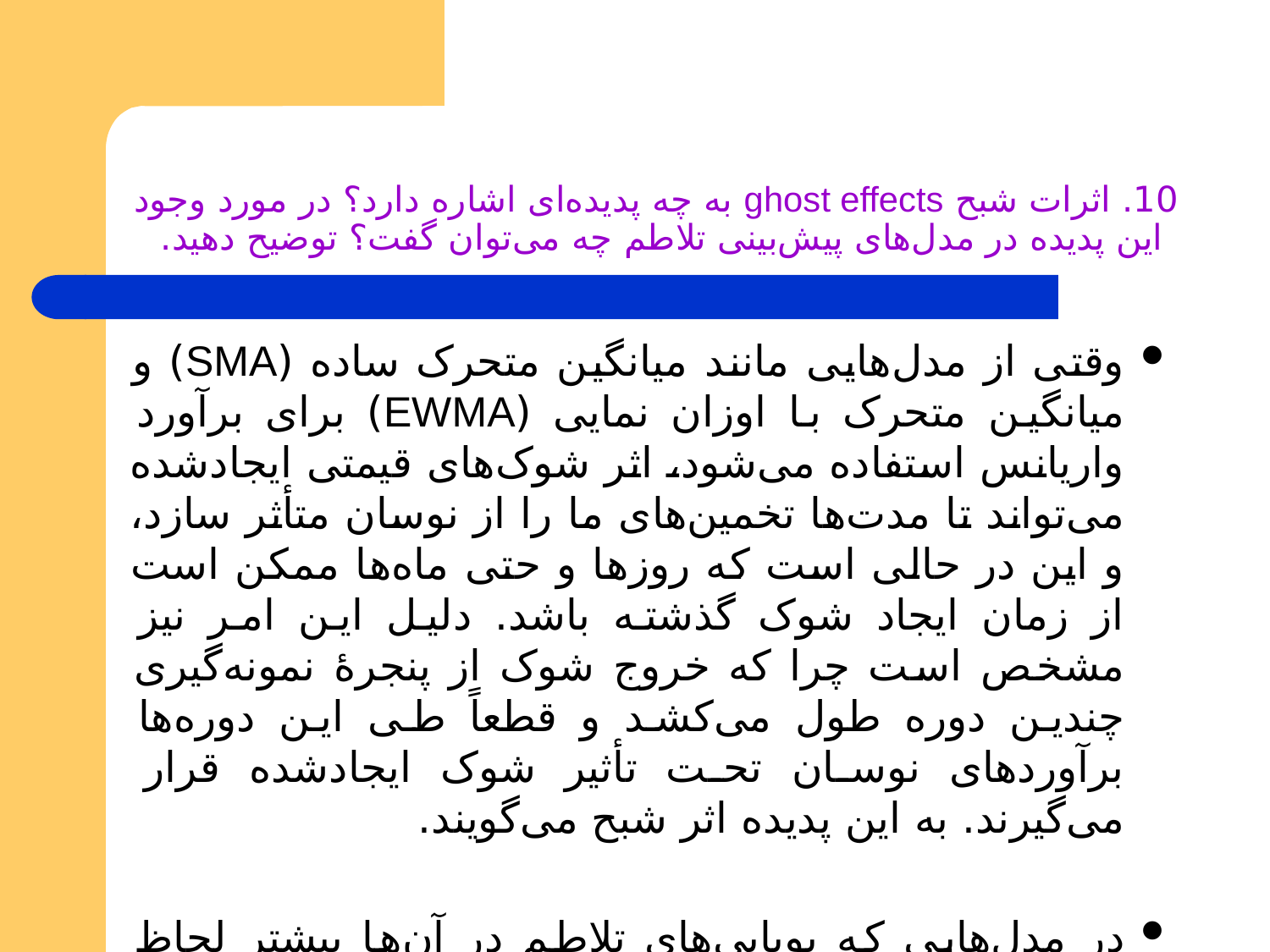

# 10. اثرات شبح ghost effects به چه پدیده‌ای اشاره دارد؟ در مورد وجود این پدیده در مدل‌های پیش‌بینی تلاطم چه می‌توان گفت؟ توضیح دهید.
وقتی از مدل‌هایی مانند میانگین متحرک ساده (SMA) و میانگین متحرک با اوزان نمایی (EWMA) برای برآورد واریانس استفاده می‌شود، اثر شوک‌های قیمتی ایجادشده می‌تواند تا مدت‌ها تخمین‌های ما را از نوسان متأثر سازد، و این در حالی است که روزها و حتی ماه‌ها ممکن است از زمان ایجاد شوک گذشته باشد. دلیل این امر نیز مشخص است چرا که خروج شوک از پنجرۀ نمونه‌گیری چندین دوره طول می‌کشد و قطعاً طی این دوره‌ها برآوردهای نوسان تحت تأثیر شوک ایجاد‌شده قرار می‌گیرند. به این پدیده اثر شبح می‌گویند.

در مدل‌هایی که پویایی‌های تلاطم در آن‌ها بیشتر لحاظ می‌شود مانند GARCH اثرات شبح کمتر است و بنابراین برآوردهای حاصل از چنین مدل‌هایی کمتر تحت تأثیر شوک‌های گذشته بازار قرار می‌گیرند.